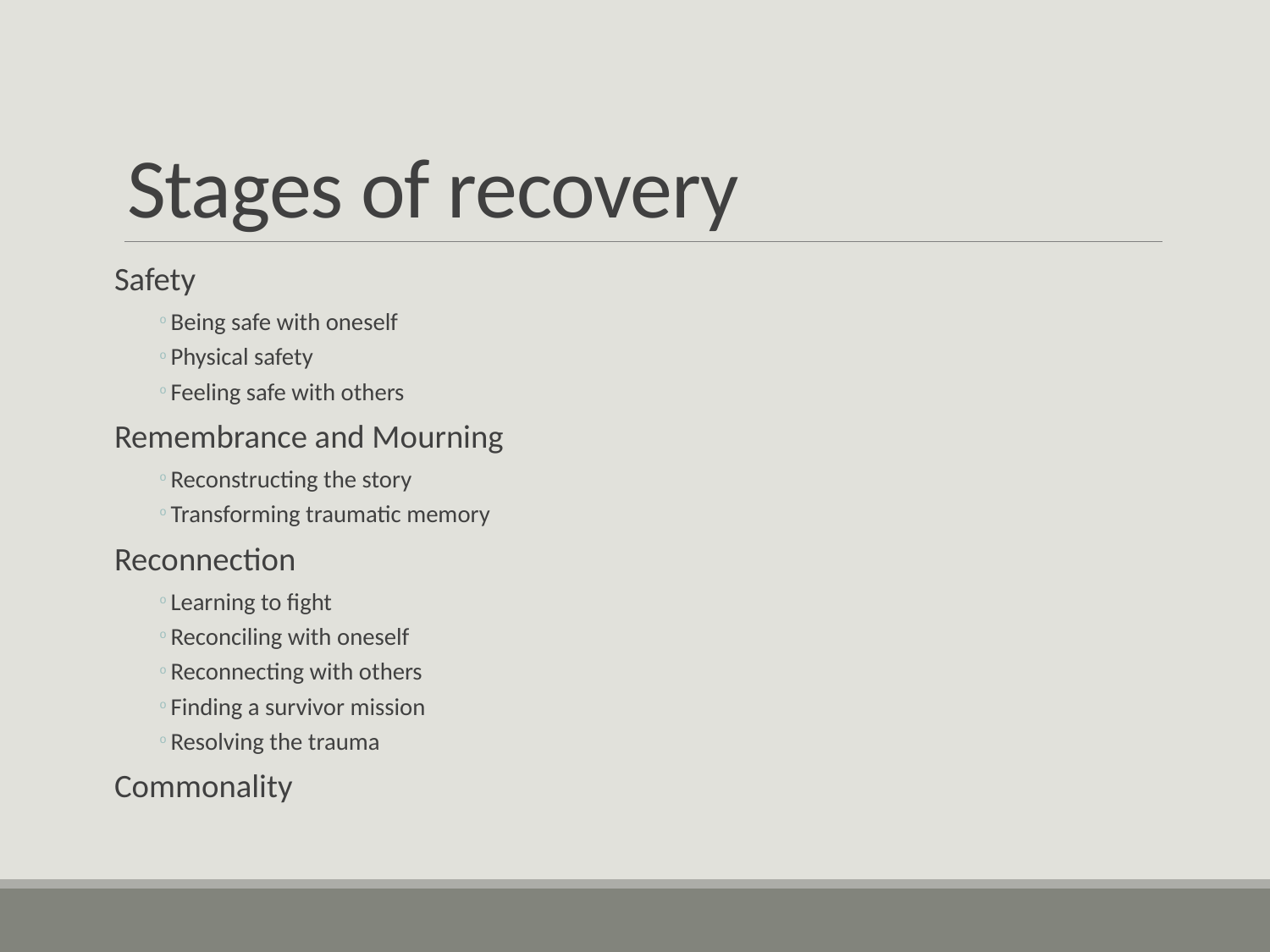

# Stages of recovery
Safety
Being safe with oneself
Physical safety
Feeling safe with others
Remembrance and Mourning
Reconstructing the story
Transforming traumatic memory
Reconnection
Learning to fight
Reconciling with oneself
Reconnecting with others
Finding a survivor mission
Resolving the trauma
Commonality